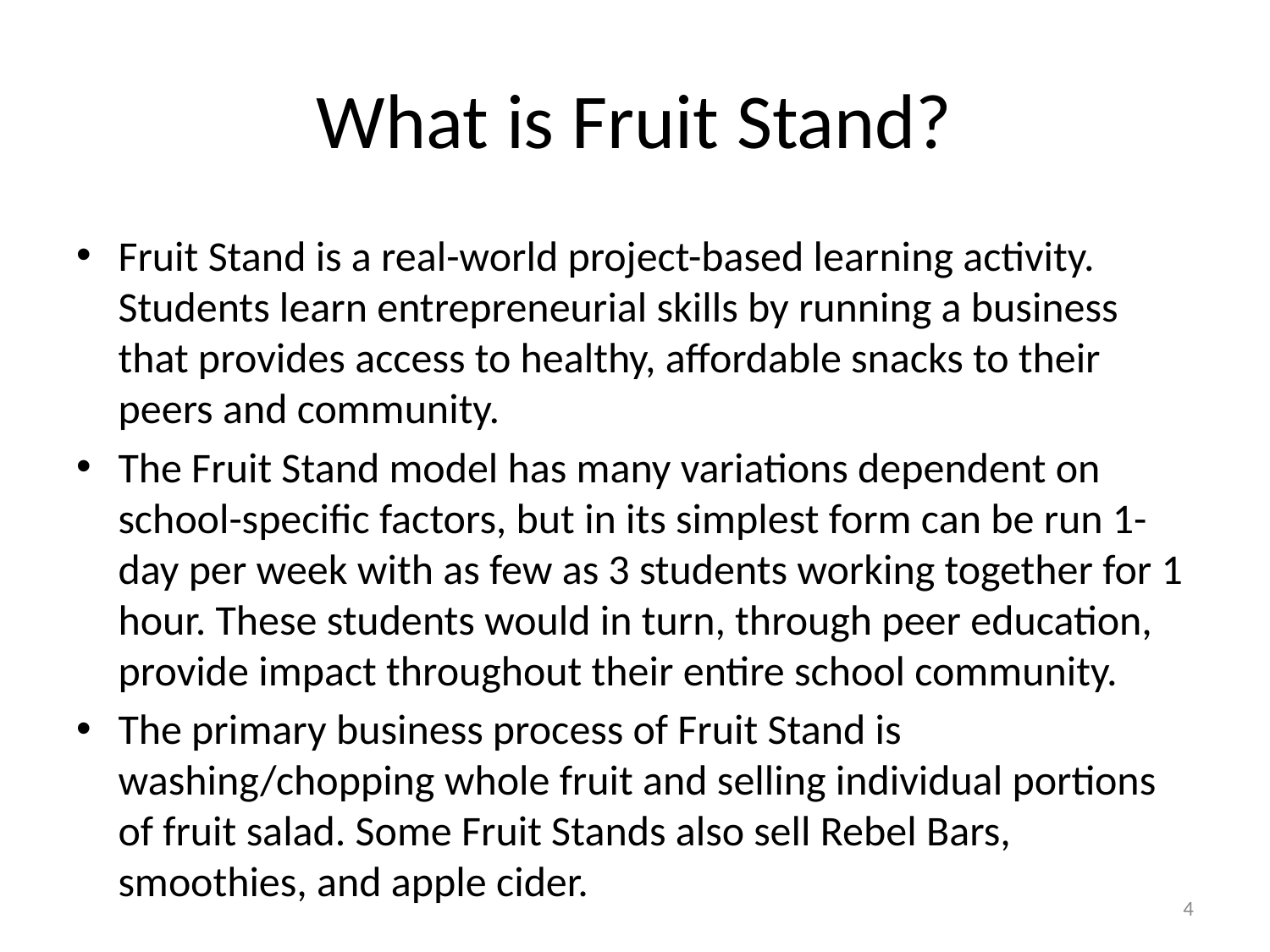

# What is Fruit Stand?
Fruit Stand is a real-world project-based learning activity. Students learn entrepreneurial skills by running a business that provides access to healthy, affordable snacks to their peers and community.
The Fruit Stand model has many variations dependent on school-specific factors, but in its simplest form can be run 1-day per week with as few as 3 students working together for 1 hour. These students would in turn, through peer education, provide impact throughout their entire school community.
The primary business process of Fruit Stand is washing/chopping whole fruit and selling individual portions of fruit salad. Some Fruit Stands also sell Rebel Bars, smoothies, and apple cider.

4